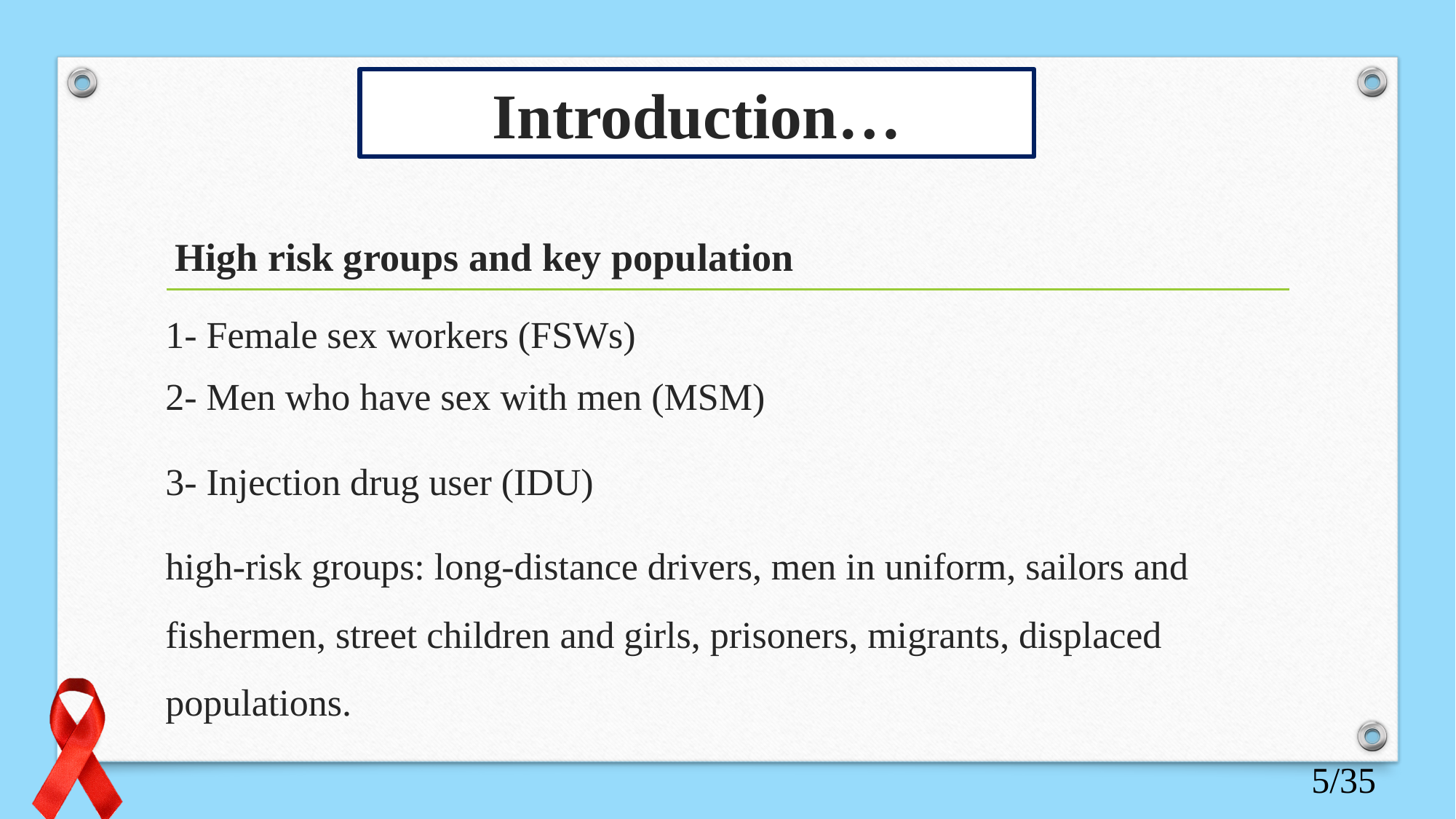

Introduction…
1- Female sex workers (FSWs)
2- Men who have sex with men (MSM)
3- Injection drug user (IDU)
high-risk groups: long-distance drivers, men in uniform, sailors and fishermen, street children and girls, prisoners, migrants, displaced populations.
High risk groups and key population
5/35